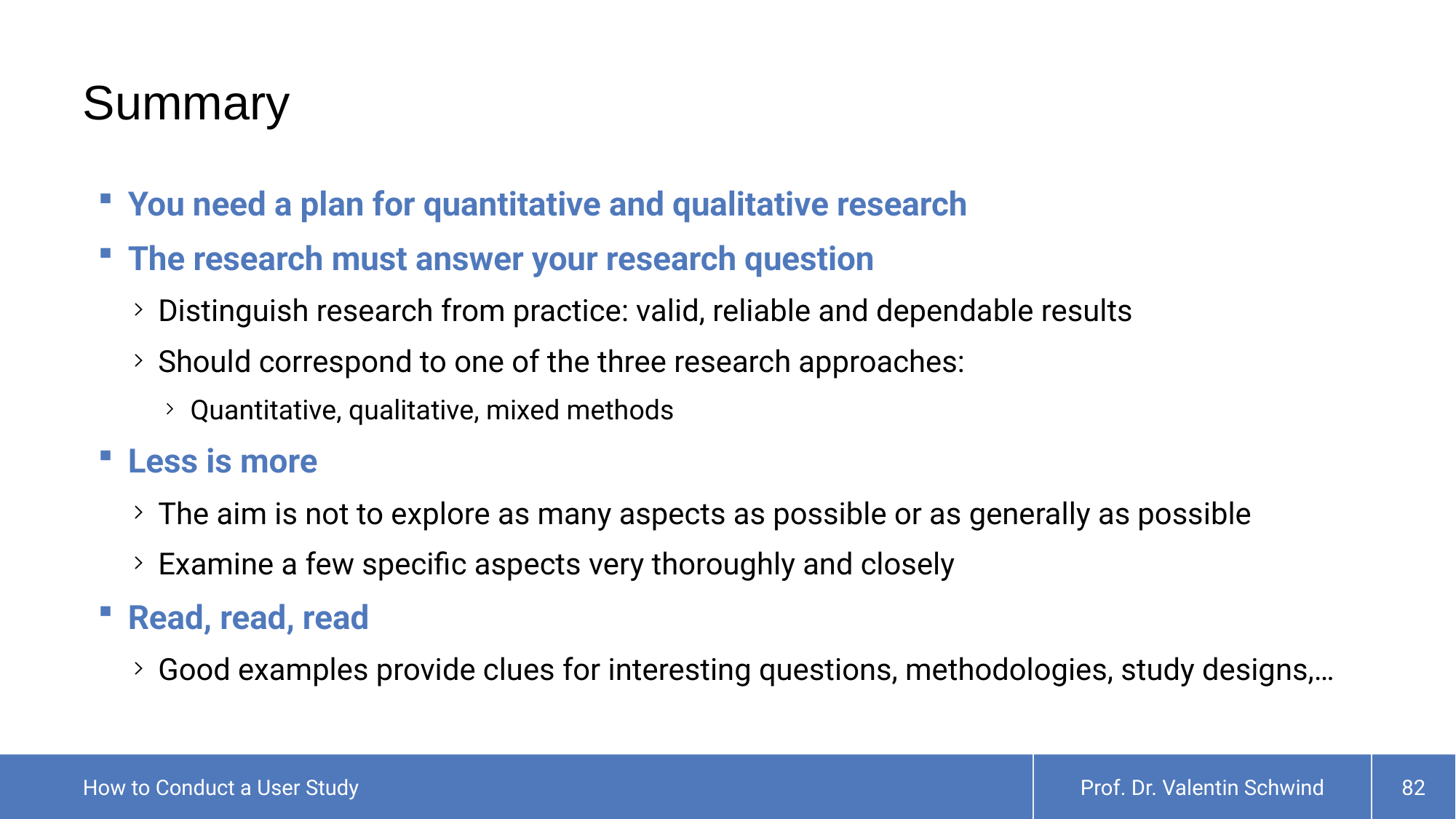

# Summary
You need a plan for quantitative and qualitative research
The research must answer your research question
Distinguish research from practice: valid, reliable and dependable results
Should correspond to one of the three research approaches:
Quantitative, qualitative, mixed methods
Less is more
The aim is not to explore as many aspects as possible or as generally as possible
Examine a few specific aspects very thoroughly and closely
Read, read, read
Good examples provide clues for interesting questions, methodologies, study designs,…
How to Conduct a User Study
Prof. Dr. Valentin Schwind
82